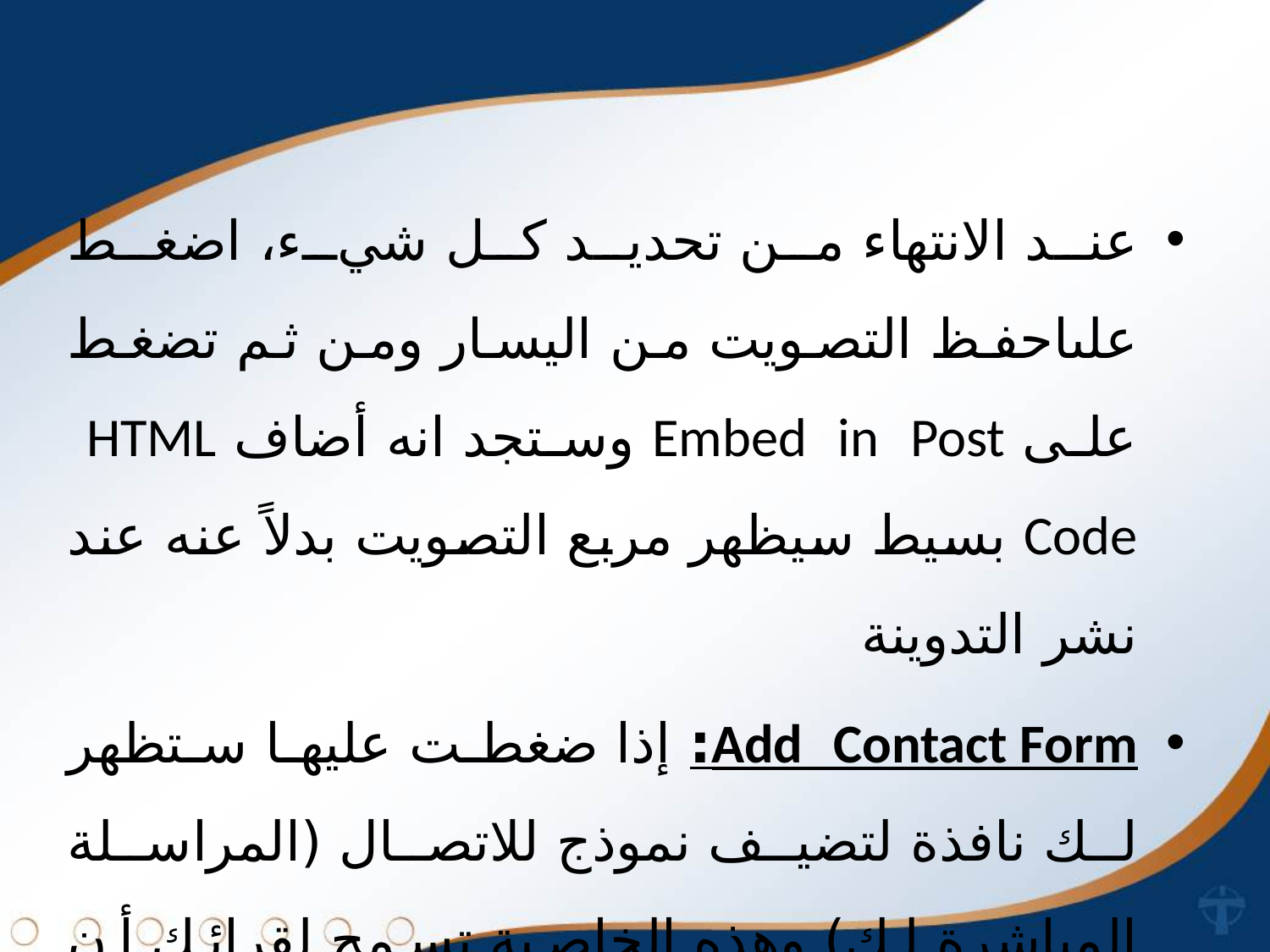

عند الانتهاء من تحديد كل شيء، اضغط علىاحفظ التصويت من اليسار ومن ثم تضغط على Embed in Post وستجد انه أضاف HTML Code بسيط سيظهر مربع التصويت بدلاً عنه عند نشر التدوينة
Add Contact Form: إذا ضغطت عليها ستظهر لك نافذة لتضيف نموذج للاتصال (المراسلة المباشرة لك) وهذه الخاصية تسمح لقرائك أن تراسلك عبر الايميل أو يرسلوا اقتراحاتهم حول تحسين المدونة الخ..